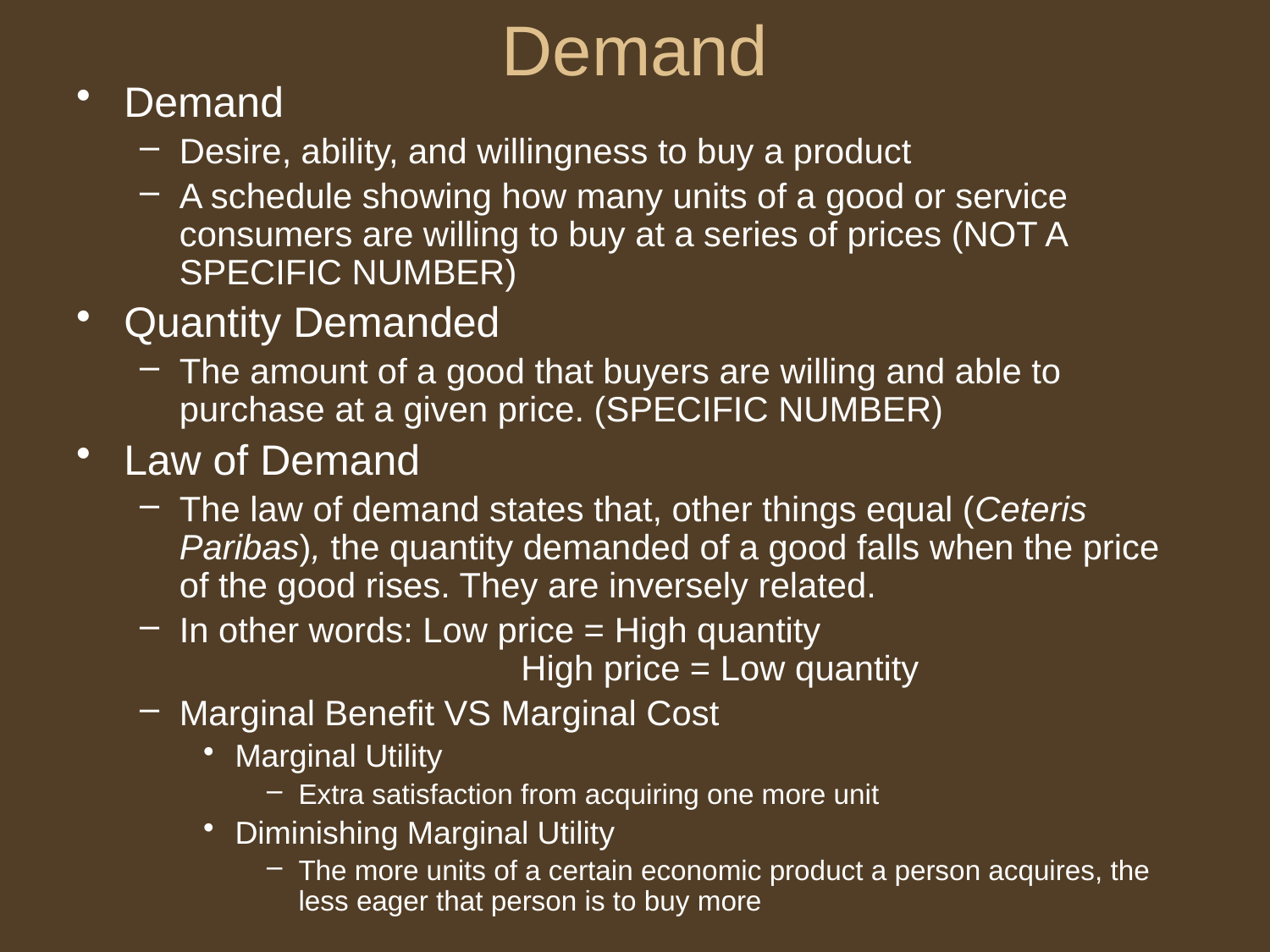

# Demand
Demand
Desire, ability, and willingness to buy a product
A schedule showing how many units of a good or service consumers are willing to buy at a series of prices (NOT A SPECIFIC NUMBER)
Quantity Demanded
The amount of a good that buyers are willing and able to purchase at a given price. (SPECIFIC NUMBER)
Law of Demand
The law of demand states that, other things equal (Ceteris Paribas), the quantity demanded of a good falls when the price of the good rises. They are inversely related.
In other words: Low price = High quantity                                                		         High price = Low quantity
Marginal Benefit VS Marginal Cost
Marginal Utility
Extra satisfaction from acquiring one more unit
Diminishing Marginal Utility
The more units of a certain economic product a person acquires, the less eager that person is to buy more